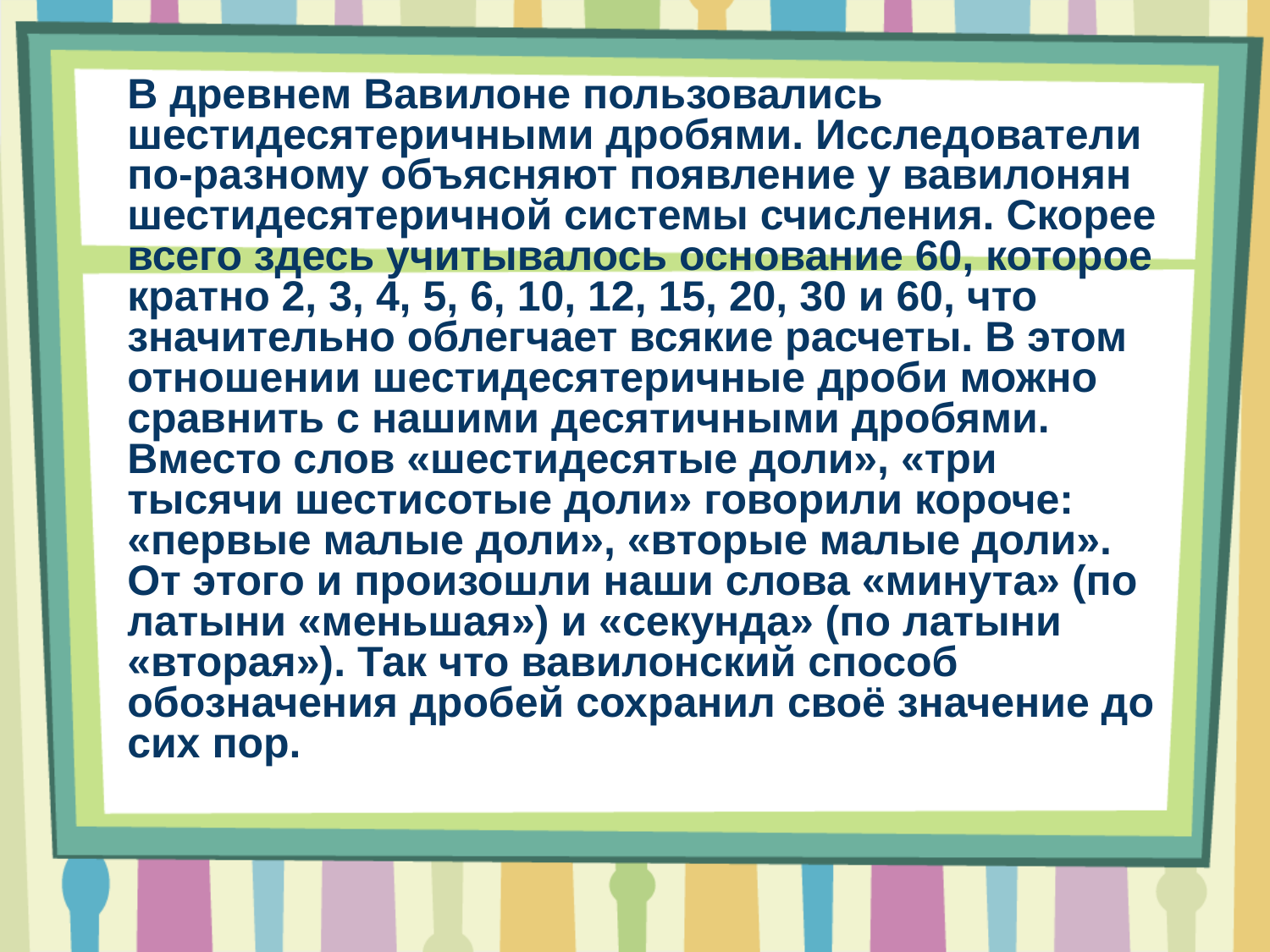

В древнем Вавилоне пользовались шестидесятеричными дробями. Исследователи по-разному объясняют появление у вавилонян шестидесятеричной системы счисления. Скорее всего здесь учитывалось основание 60, которое кратно 2, 3, 4, 5, 6, 10, 12, 15, 20, 30 и 60, что значительно облегчает всякие расчеты. В этом отношении шестидесятеричные дроби можно сравнить с нашими десятичными дробями. Вместо слов «шестидесятые доли», «три тысячи шестисотые доли» говорили короче: «первые малые доли», «вторые малые доли». От этого и произошли наши слова «минута» (по латыни «меньшая») и «секунда» (по латыни «вторая»). Так что вавилонский способ обозначения дробей сохранил своё значение до сих пор.